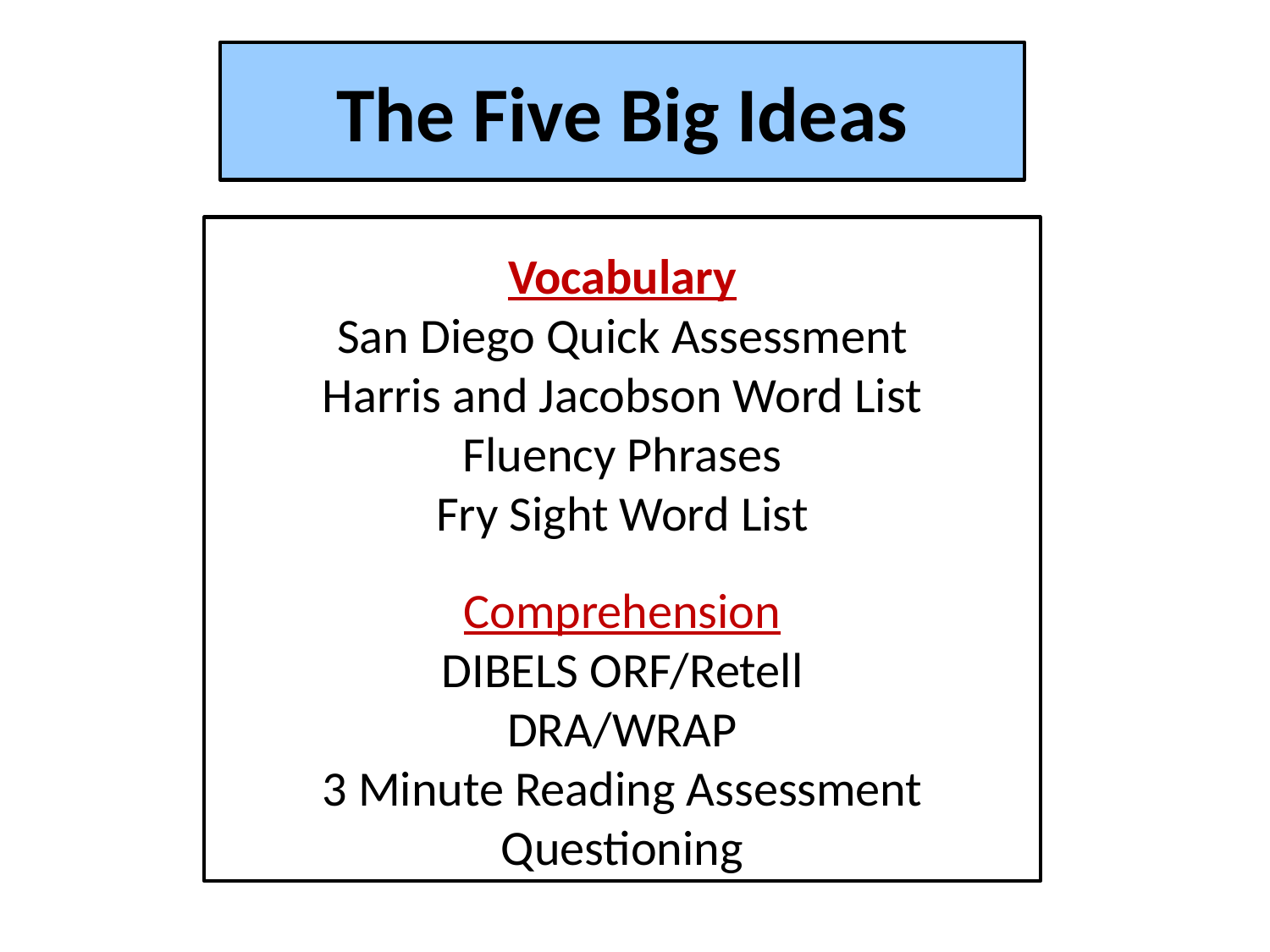

The Five Big Ideas

Vocabulary
San Diego Quick Assessment
Harris and Jacobson Word List
Fluency Phrases
Fry Sight Word List

Comprehension
DIBELS ORF/Retell
DRA/WRAP
3 Minute Reading Assessment
Questioning